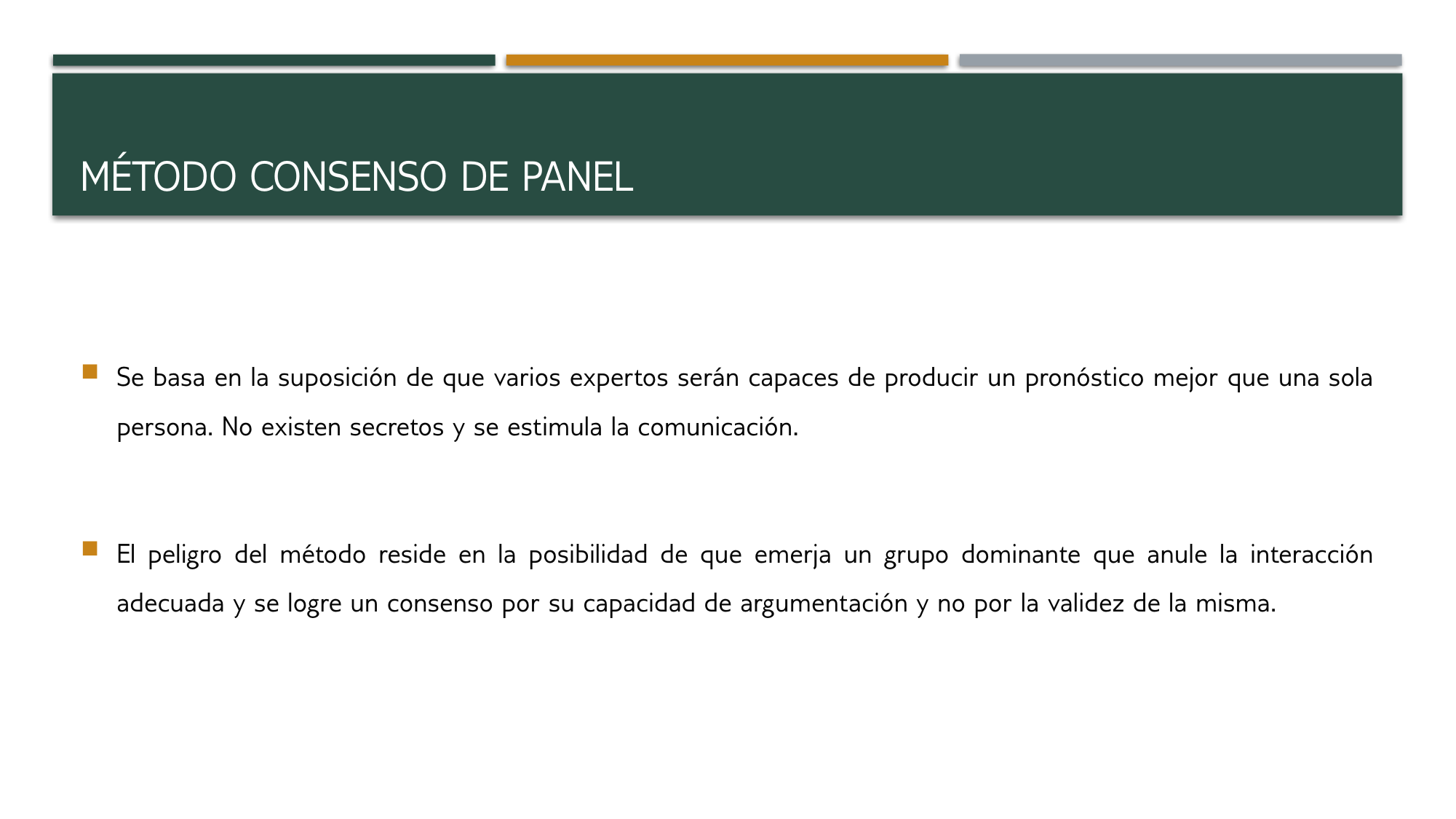

# Método consenso de panel
Se basa en la suposición de que varios expertos serán capaces de producir un pronóstico mejor que una sola persona. No existen secretos y se estimula la comunicación.

El peligro del método reside en la posibilidad de que emerja un grupo dominante que anule la interacción adecuada y se logre un consenso por su capacidad de argumentación y no por la validez de la misma.